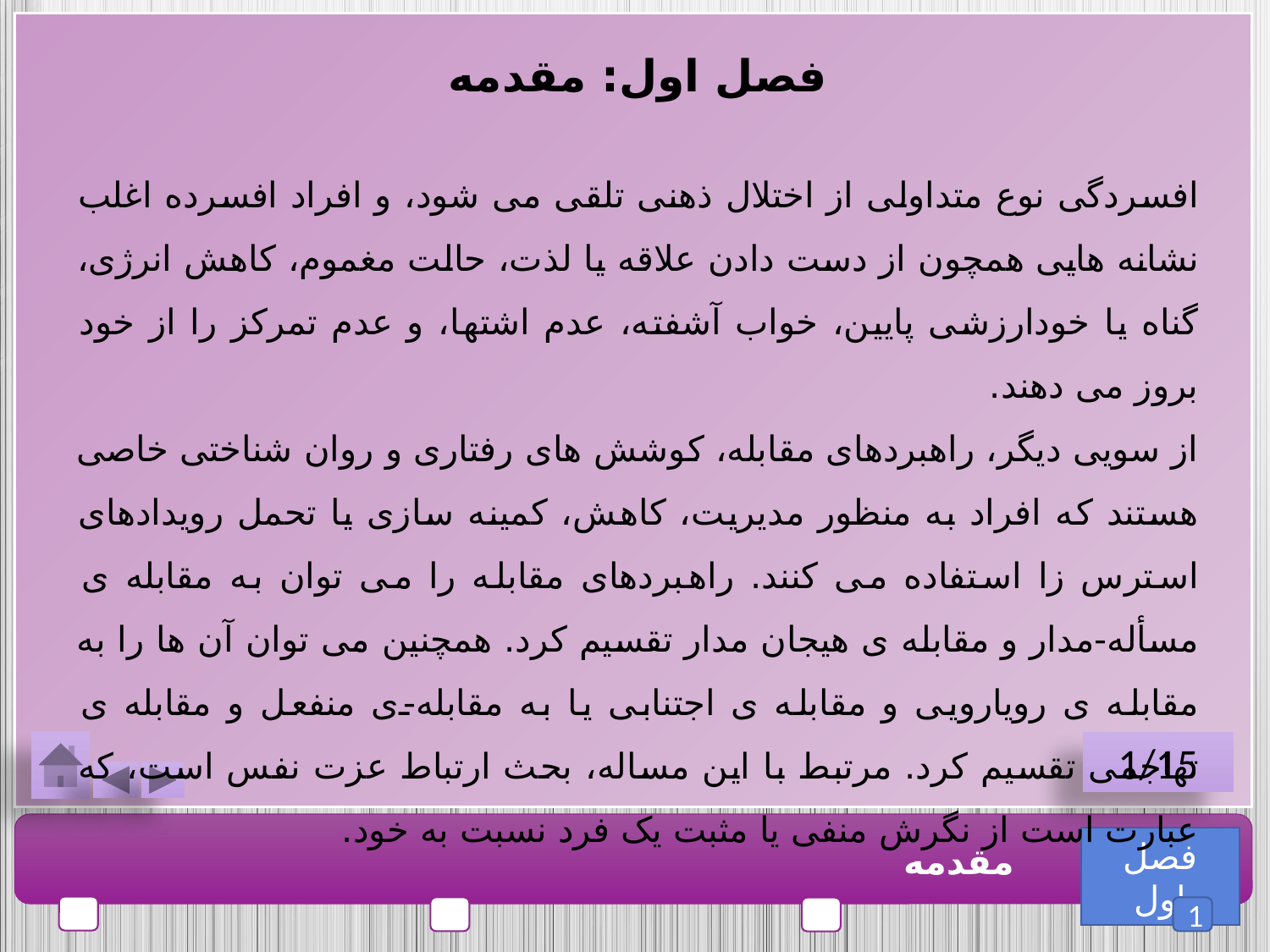

فصل اول: مقدمه

افسردگی نوع متداولی از اختلال ذهنی تلقی می شود، و افراد افسرده اغلب نشانه هایی همچون از دست دادن علاقه یا لذت، حالت مغموم، کاهش انرژی، گناه یا خودارزشی پایین، خواب آشفته، عدم اشتها، و عدم تمرکز را از خود بروز می دهند.
از سویی دیگر، راهبردهای مقابله، کوشش های رفتاری و روان شناختی خاصی هستند که افراد به منظور مدیریت، کاهش، کمینه سازی یا تحمل رویدادهای استرس زا استفاده می کنند. راهبردهای مقابله را می توان به مقابله ی مسأله-مدار و مقابله ی هیجان مدار تقسیم کرد. همچنین می توان آن ها را به مقابله ی رویارویی و مقابله ی اجتنابی یا به مقابله-ی منفعل و مقابله ی تهاجمی تقسیم کرد. مرتبط با این مساله، بحث ارتباط عزت نفس است، که عبارت است از نگرش منفی یا مثبت یک فرد نسبت به خود.

1/15

فصل اول
مقدمه

1